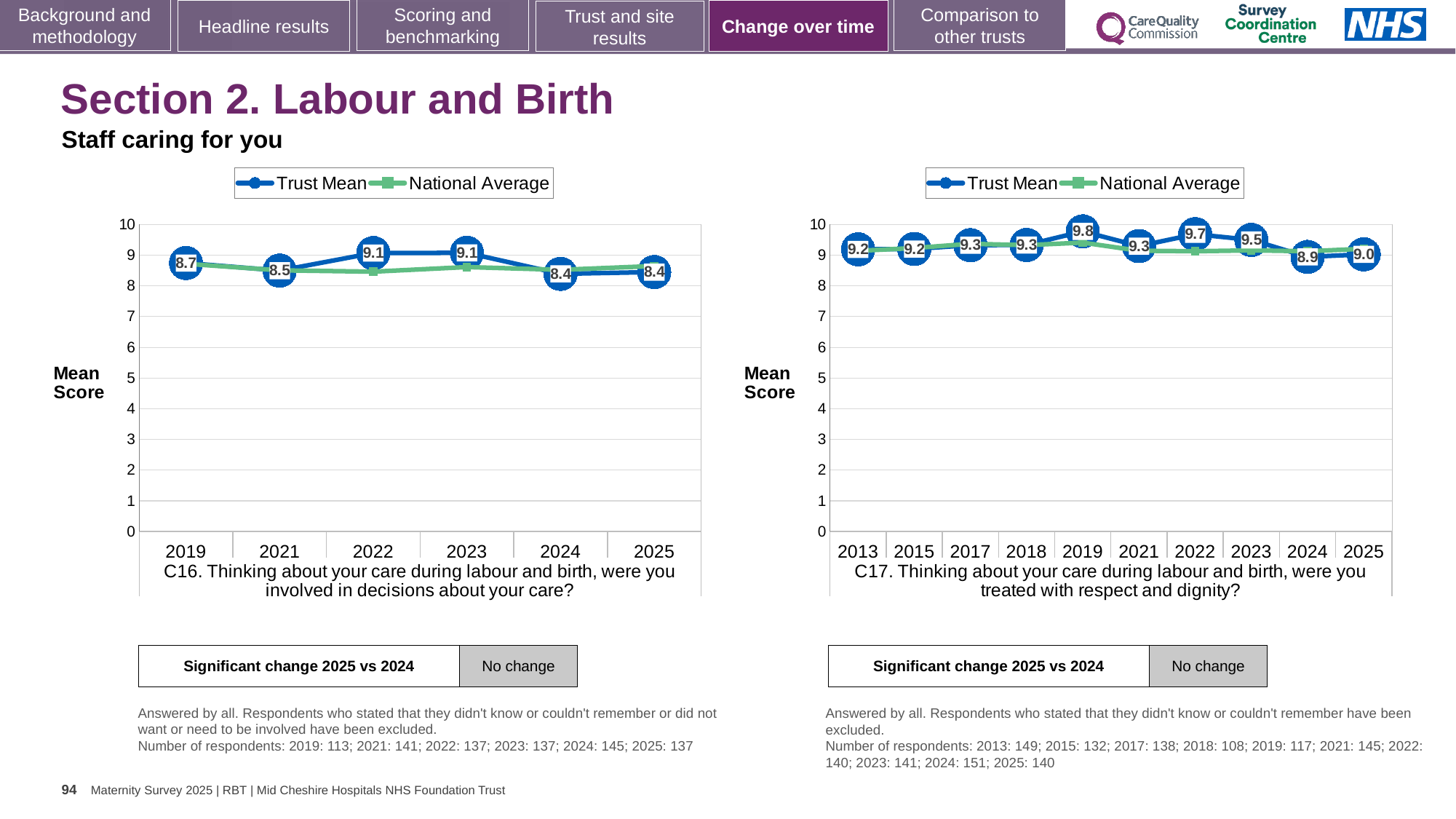

# Section 2. Labour and Birth
Staff caring for you

### Chart

| Category | Trust Mean | National Average |
|---|---|---|
| 2019 | 8.743553943692394 | 8.718690948994155 |
| 2021 | 8.496492278545213 | 8.505303455355547 |
| 2022 | 9.068138620331572 | 8.461507031120597 |
| 2023 | 9.074814992609552 | 8.611297935737216 |
| 2024 | 8.38963026924992 | 8.52109721217814 |
| 2025 | 8.449390787742475 | 8.644805561846152 |

### Chart

| Category | Trust Mean | National Average |
|---|---|---|
| 2013 | 9.188625257608336 | 9.138546999961067 |
| 2015 | 9.199667964010318 | 9.231617645126759 |
| 2017 | 9.324286868199145 | 9.367593548648186 |
| 2018 | 9.329923348803838 | 9.324567682623162 |
| 2019 | 9.772949809490614 | 9.406781776182266 |
| 2021 | 9.295300127824836 | 9.142266541253438 |
| 2022 | 9.68053848072623 | 9.1261822553367 |
| 2023 | 9.495094280368372 | 9.154460787850113 |
| 2024 | 8.942089949774921 | 9.126387956298561 |
| 2025 | 9.025552067368045 | 9.205429639425253 |
| Significant change 2025 vs 2024 | No change |
| --- | --- |
| Significant change 2025 vs 2024 | No change |
| --- | --- |
Answered by all. Respondents who stated that they didn't know or couldn't remember or did not want or need to be involved have been excluded.
Number of respondents: 2019: 113; 2021: 141; 2022: 137; 2023: 137; 2024: 145; 2025: 137
Answered by all. Respondents who stated that they didn't know or couldn't remember have been excluded.
Number of respondents: 2013: 149; 2015: 132; 2017: 138; 2018: 108; 2019: 117; 2021: 145; 2022: 140; 2023: 141; 2024: 151; 2025: 140
94